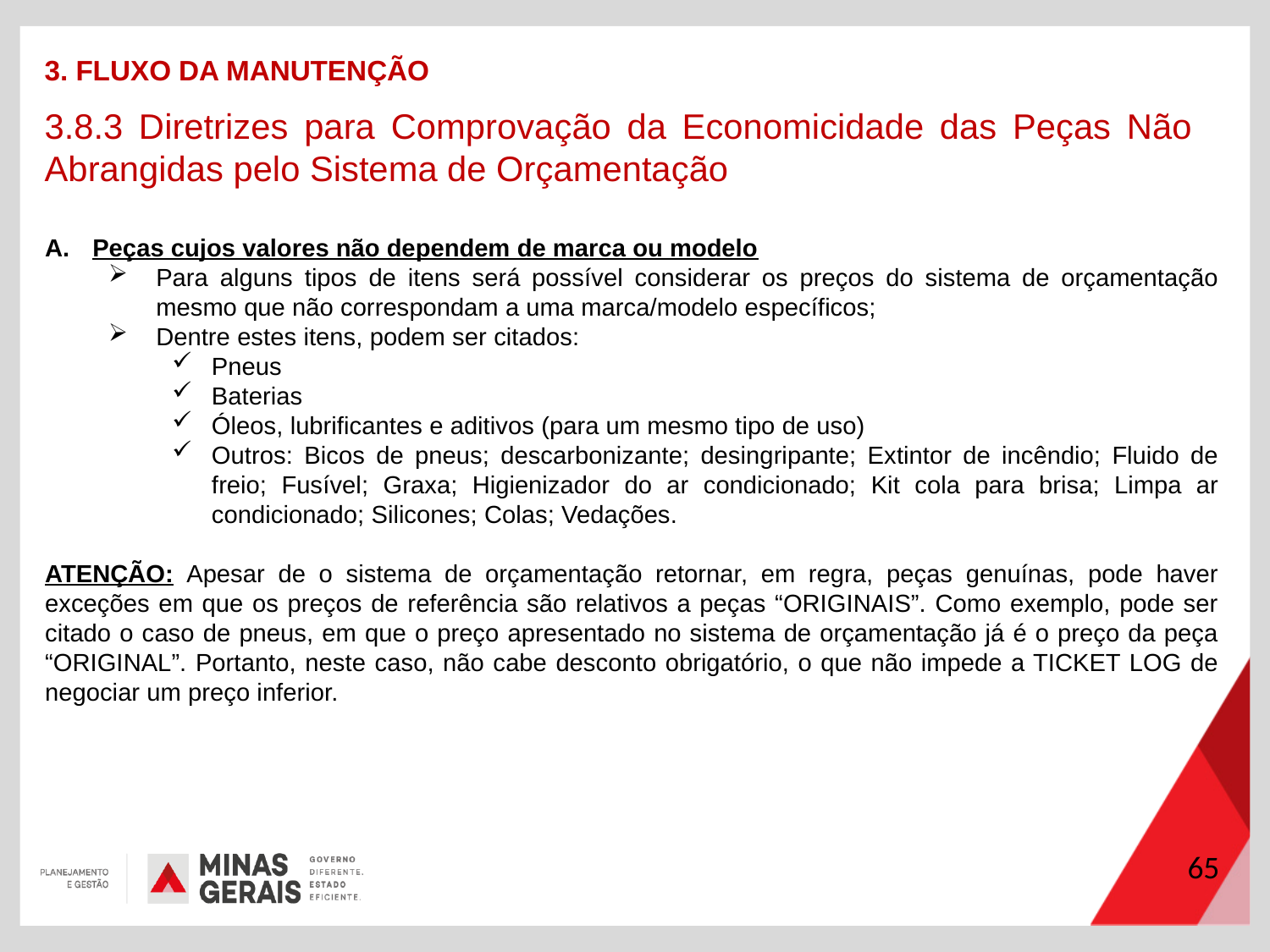

3. FLUXO DA MANUTENÇÃO
3.8.3 Diretrizes para Comprovação da Economicidade das Peças Não Abrangidas pelo Sistema de Orçamentação
Peças cujos valores não dependem de marca ou modelo
Para alguns tipos de itens será possível considerar os preços do sistema de orçamentação mesmo que não correspondam a uma marca/modelo específicos;
Dentre estes itens, podem ser citados:
Pneus
Baterias
Óleos, lubrificantes e aditivos (para um mesmo tipo de uso)
Outros: Bicos de pneus; descarbonizante; desingripante; Extintor de incêndio; Fluido de freio; Fusível; Graxa; Higienizador do ar condicionado; Kit cola para brisa; Limpa ar condicionado; Silicones; Colas; Vedações.

ATENÇÃO: Apesar de o sistema de orçamentação retornar, em regra, peças genuínas, pode haver exceções em que os preços de referência são relativos a peças “ORIGINAIS”. Como exemplo, pode ser citado o caso de pneus, em que o preço apresentado no sistema de orçamentação já é o preço da peça “ORIGINAL”. Portanto, neste caso, não cabe desconto obrigatório, o que não impede a TICKET LOG de negociar um preço inferior.